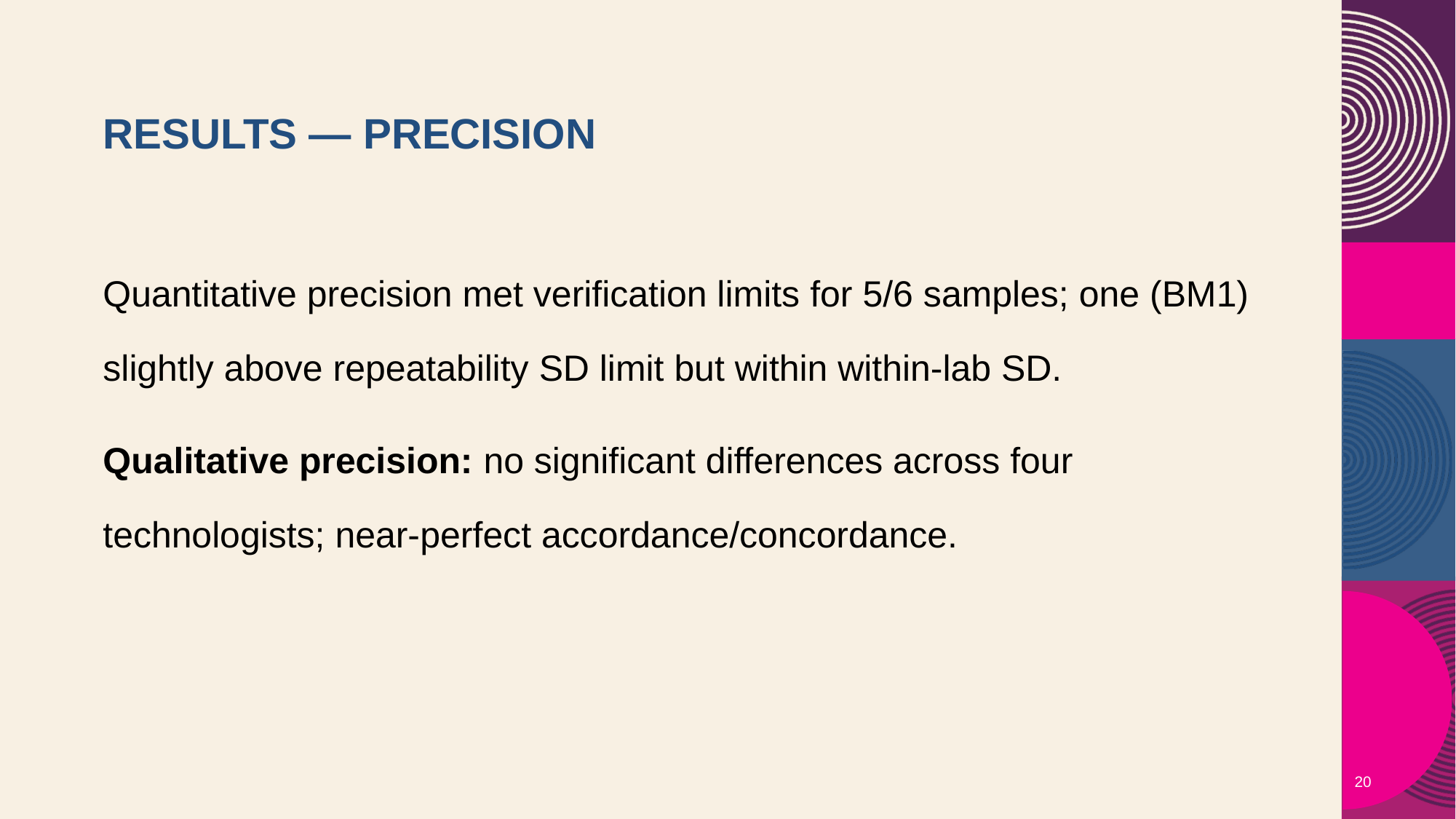

# Results — Precision
Quantitative precision met verification limits for 5/6 samples; one (BM1) slightly above repeatability SD limit but within within‑lab SD.
Qualitative precision: no significant differences across four technologists; near‑perfect accordance/concordance.
20